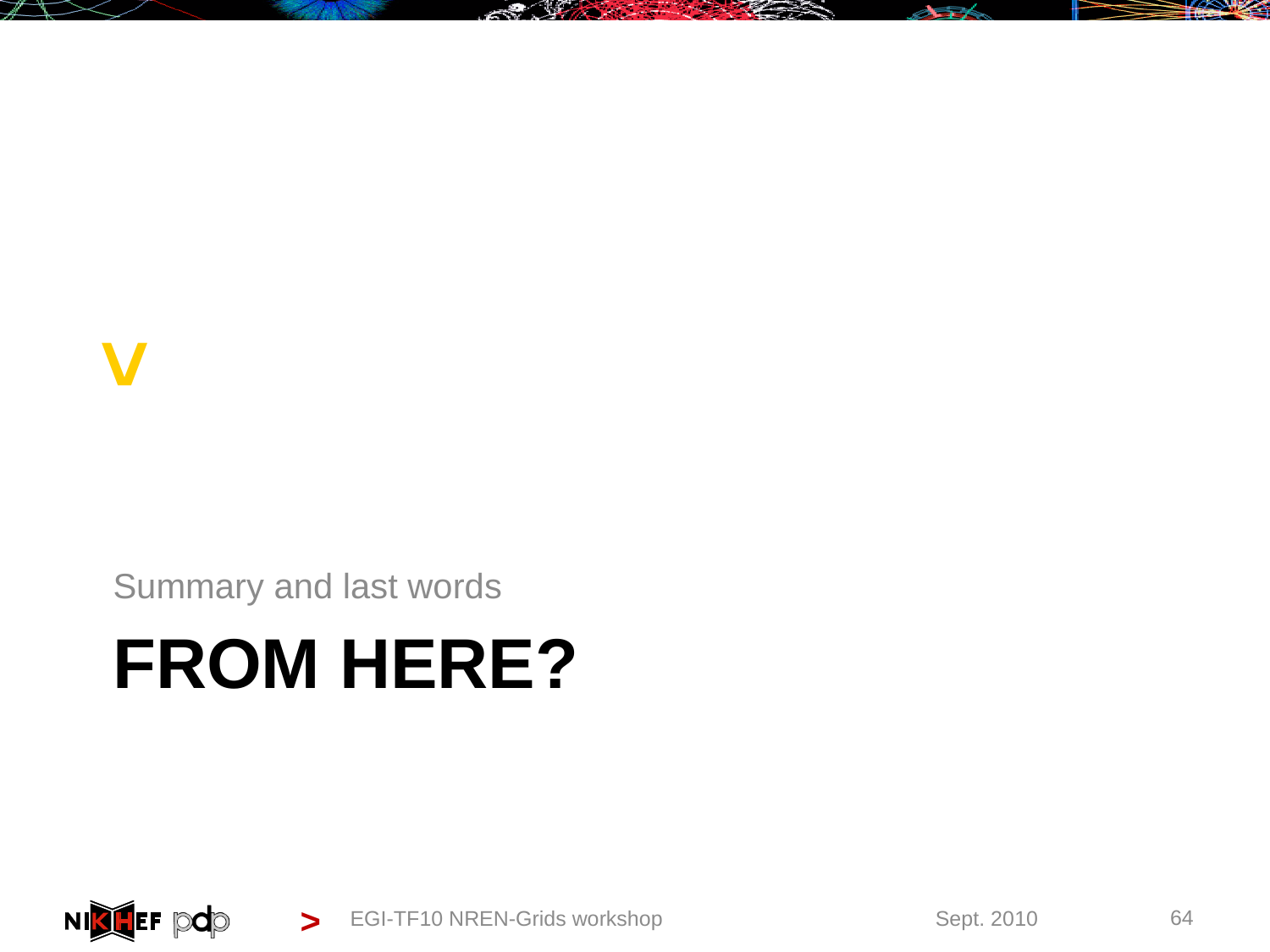

Summary and last words
# From Here?
EGI-TF10 NREN-Grids workshop
Sept. 2010
64